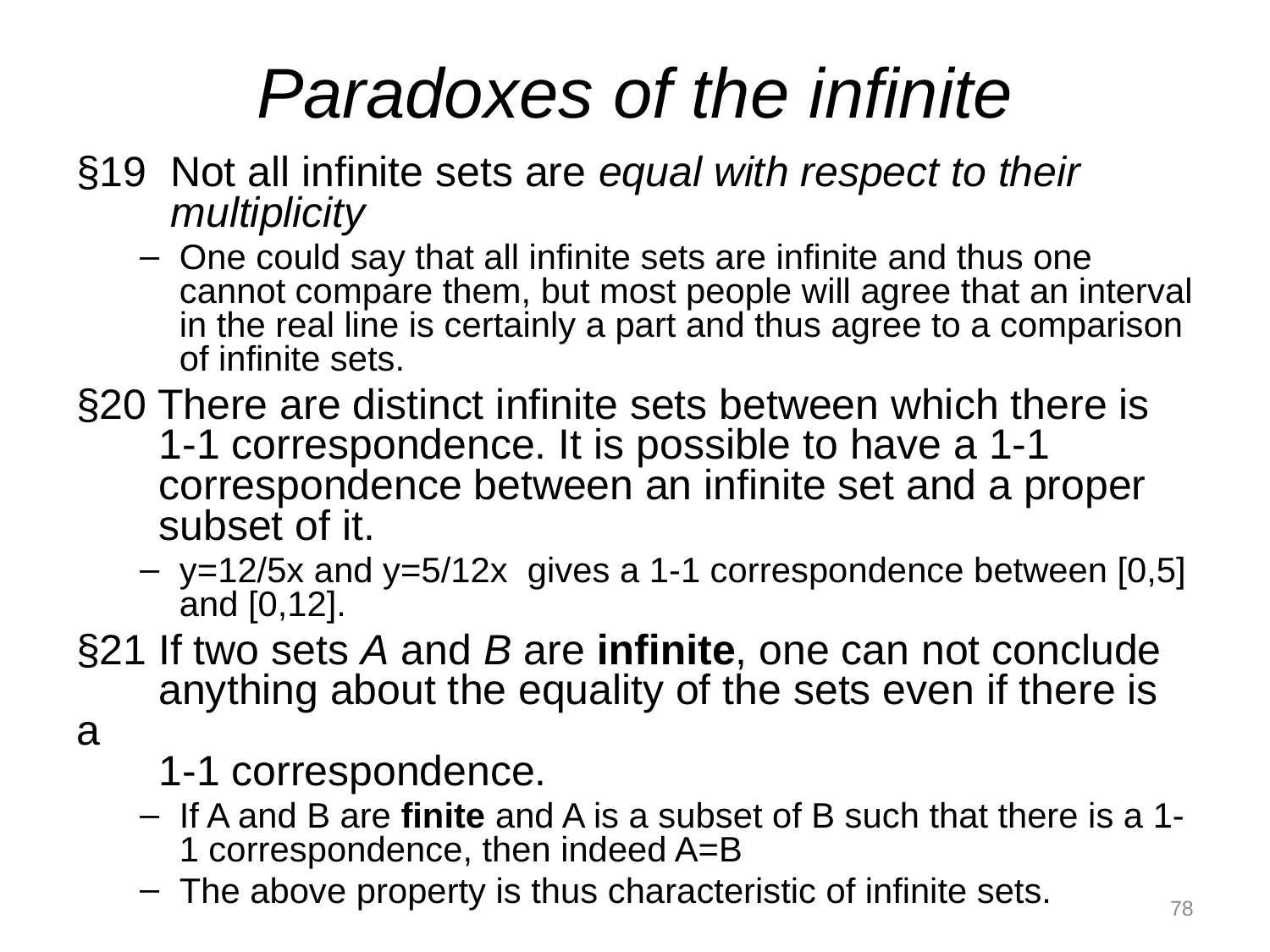

# Paradoxes of the infinite
§19  Not all infinite sets are equal with respect to their
        multiplicity
One could say that all infinite sets are infinite and thus one cannot compare them, but most people will agree that an interval in the real line is certainly a part and thus agree to a comparison of infinite sets.
§20 There are distinct infinite sets between which there is
       1-1 correspondence. It is possible to have a 1-1
       correspondence between an infinite set and a proper
       subset of it.
y=12/5x and y=5/12x  gives a 1-1 correspondence between [0,5] and [0,12].
§21 If two sets A and B are infinite, one can not conclude
       anything about the equality of the sets even if there is a
       1-1 correspondence.
If A and B are finite and A is a subset of B such that there is a 1-1 correspondence, then indeed A=B
The above property is thus characteristic of infinite sets.
78